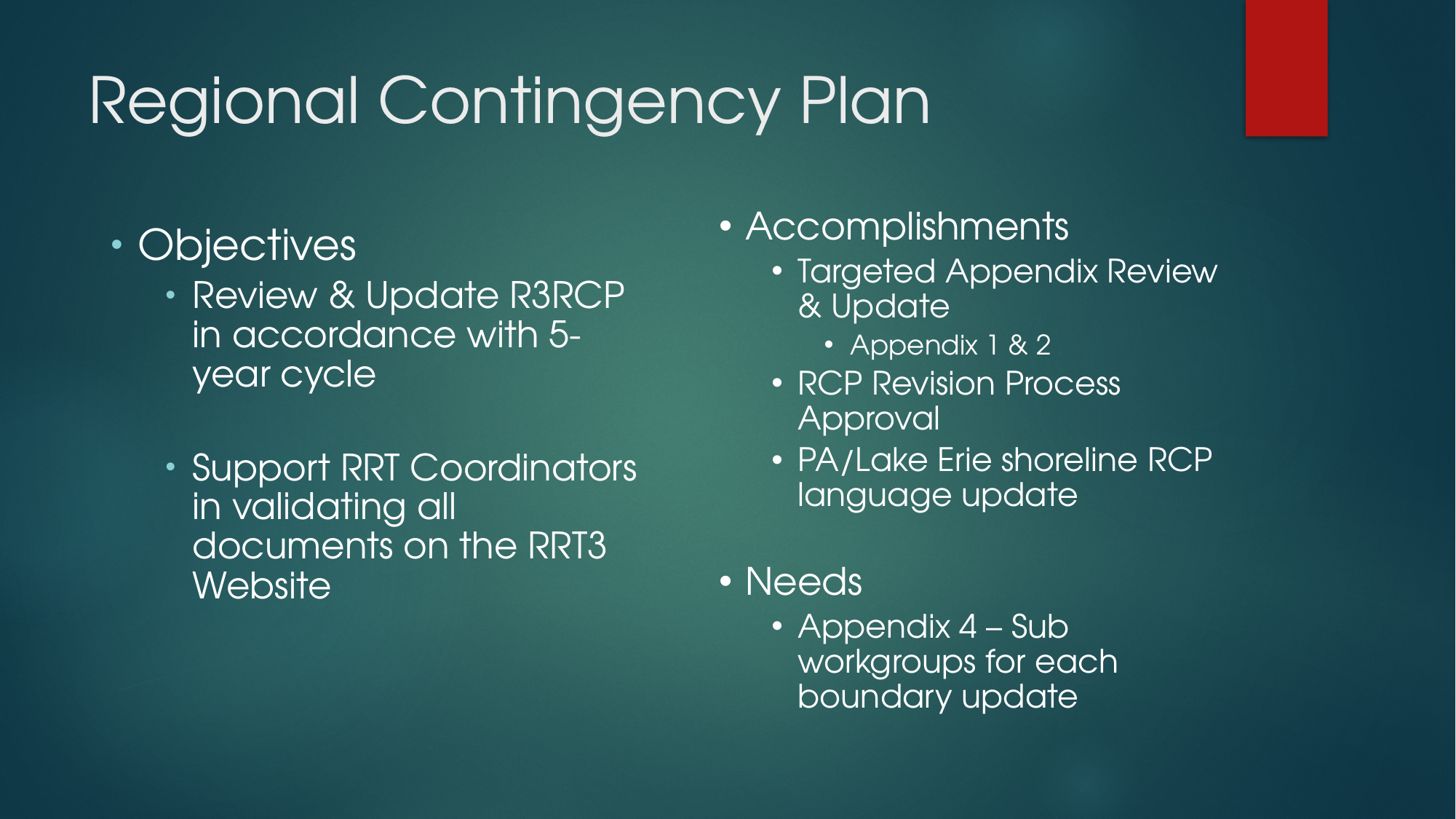

# Regional Contingency Plan
Accomplishments
Targeted Appendix Review & Update
Appendix 1 & 2
RCP Revision Process Approval
PA/Lake Erie shoreline RCP language update

Needs
Appendix 4 – Sub workgroups for each boundary update

Objectives
Review & Update R3RCP in accordance with 5-year cycle

Support RRT Coordinators in validating all documents on the RRT3 Website